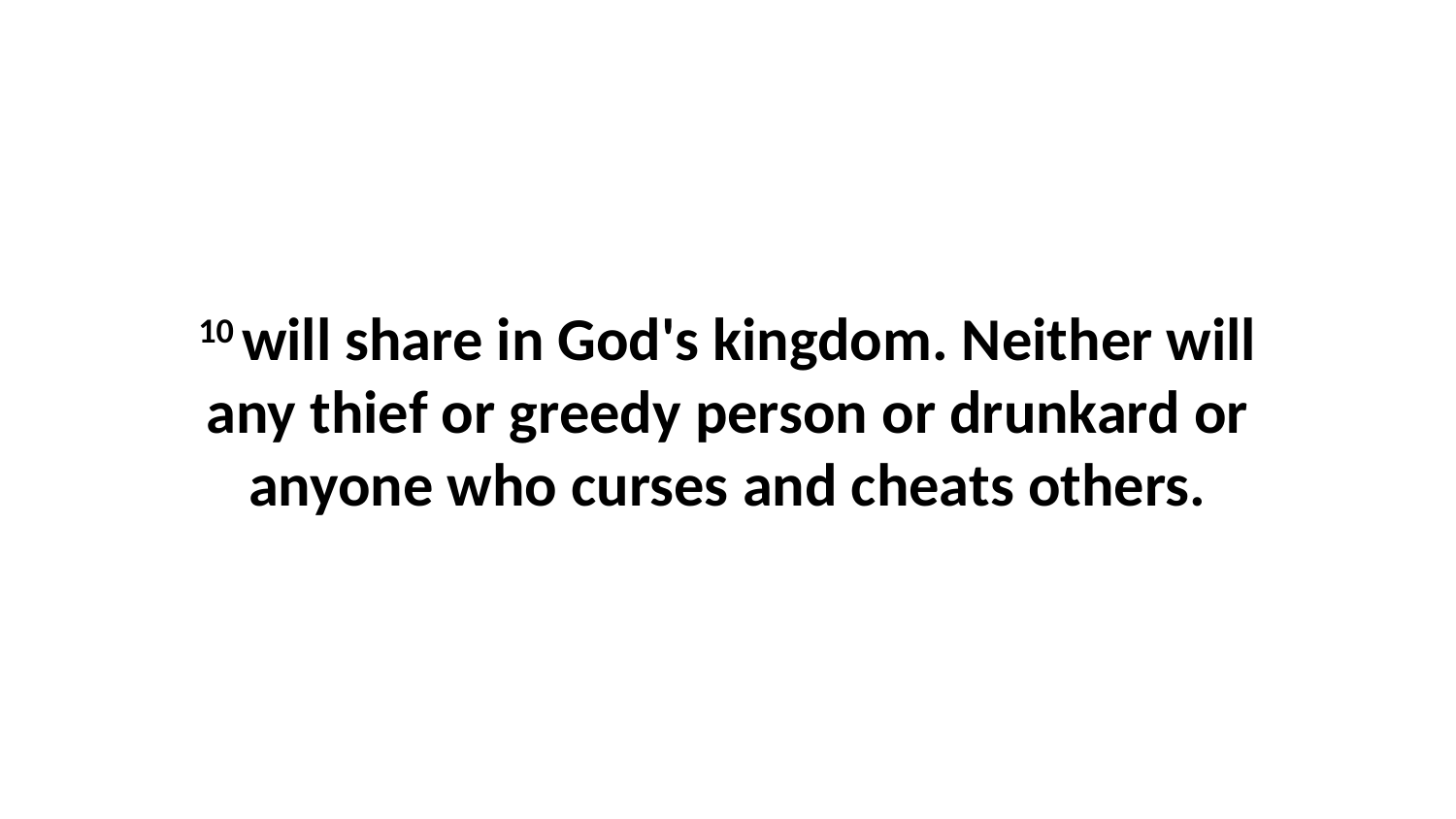

10 will share in God's kingdom. Neither will any thief or greedy person or drunkard or anyone who curses and cheats others.